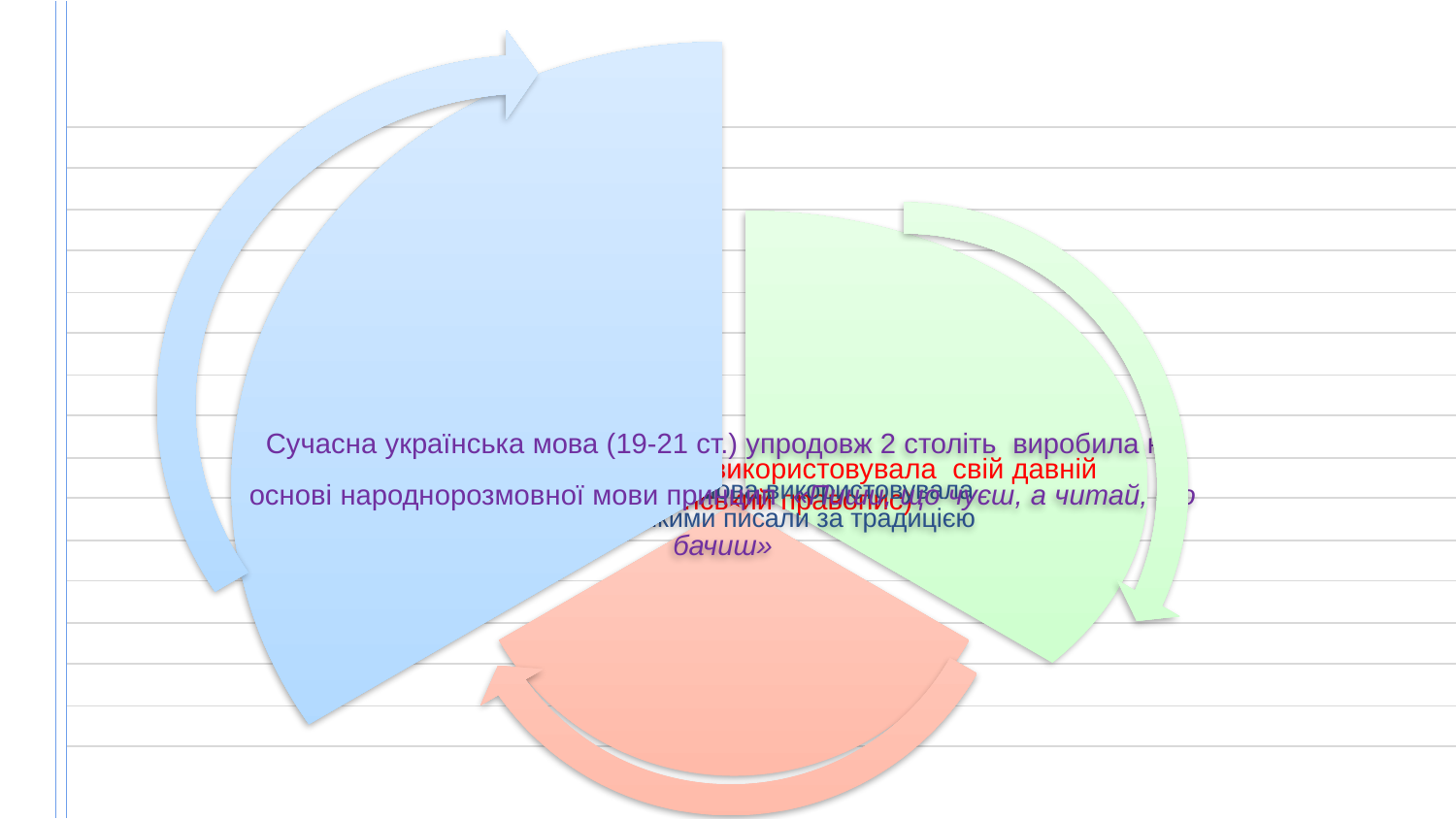

Старослов’янська мова використовувала  свій давній (неукраїнський правопис)
Староукраїнська мова використовувала  правила, за якими писали за традицією
Сучасна українська мова (19-21 ст.) упродовж 2 століть  виробила на основі народнорозмовної мови принцип  «Пиши, що чуєш, а читай, що бачиш»